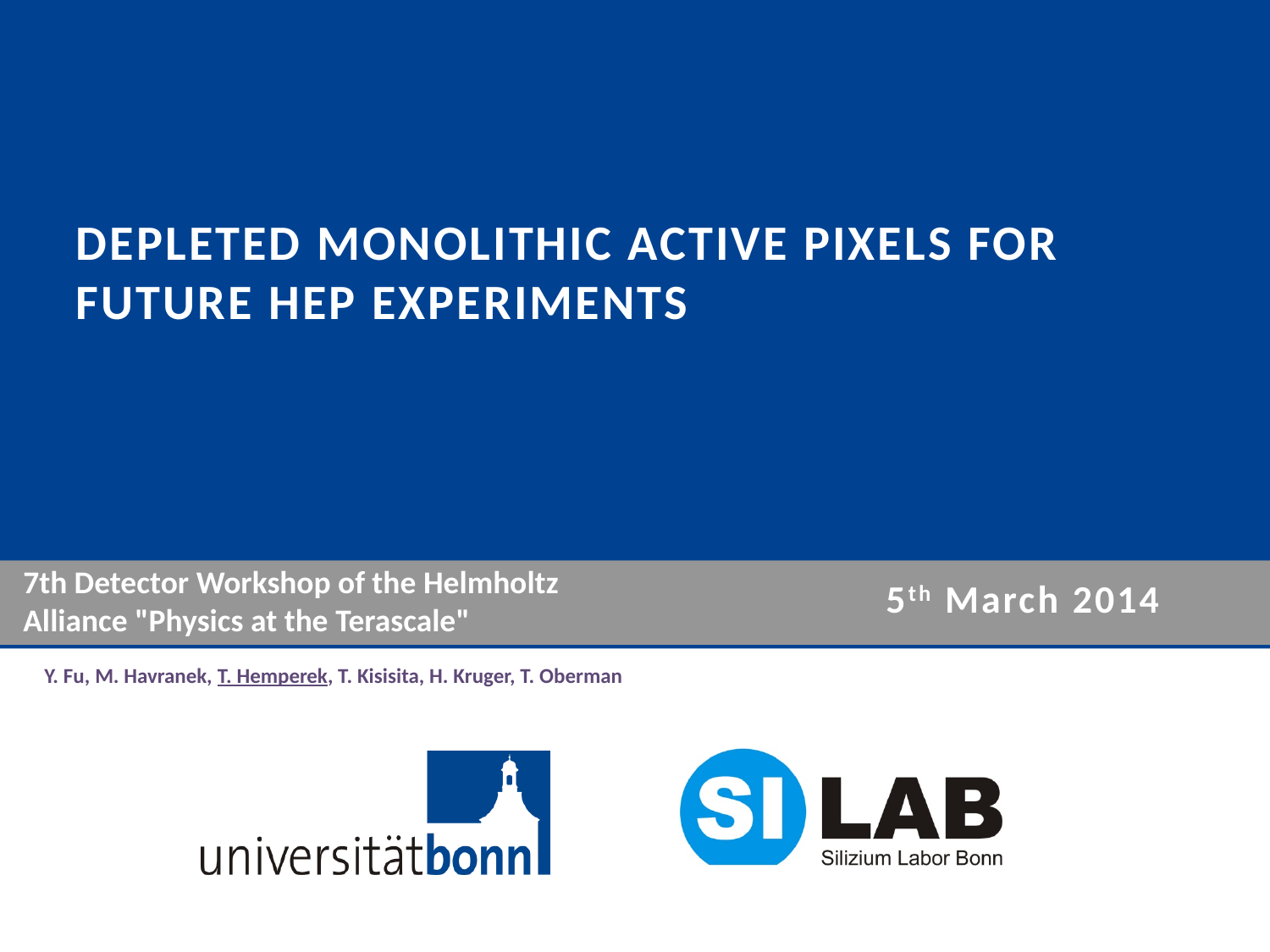

# Depleted Monolithic ACTIVE PIXELS FOR future HEP experiments
						      5th March 2014
7th Detector Workshop of the Helmholtz Alliance "Physics at the Terascale"
Y. Fu, M. Havranek, T. Hemperek, T. Kisisita, H. Kruger, T. Oberman